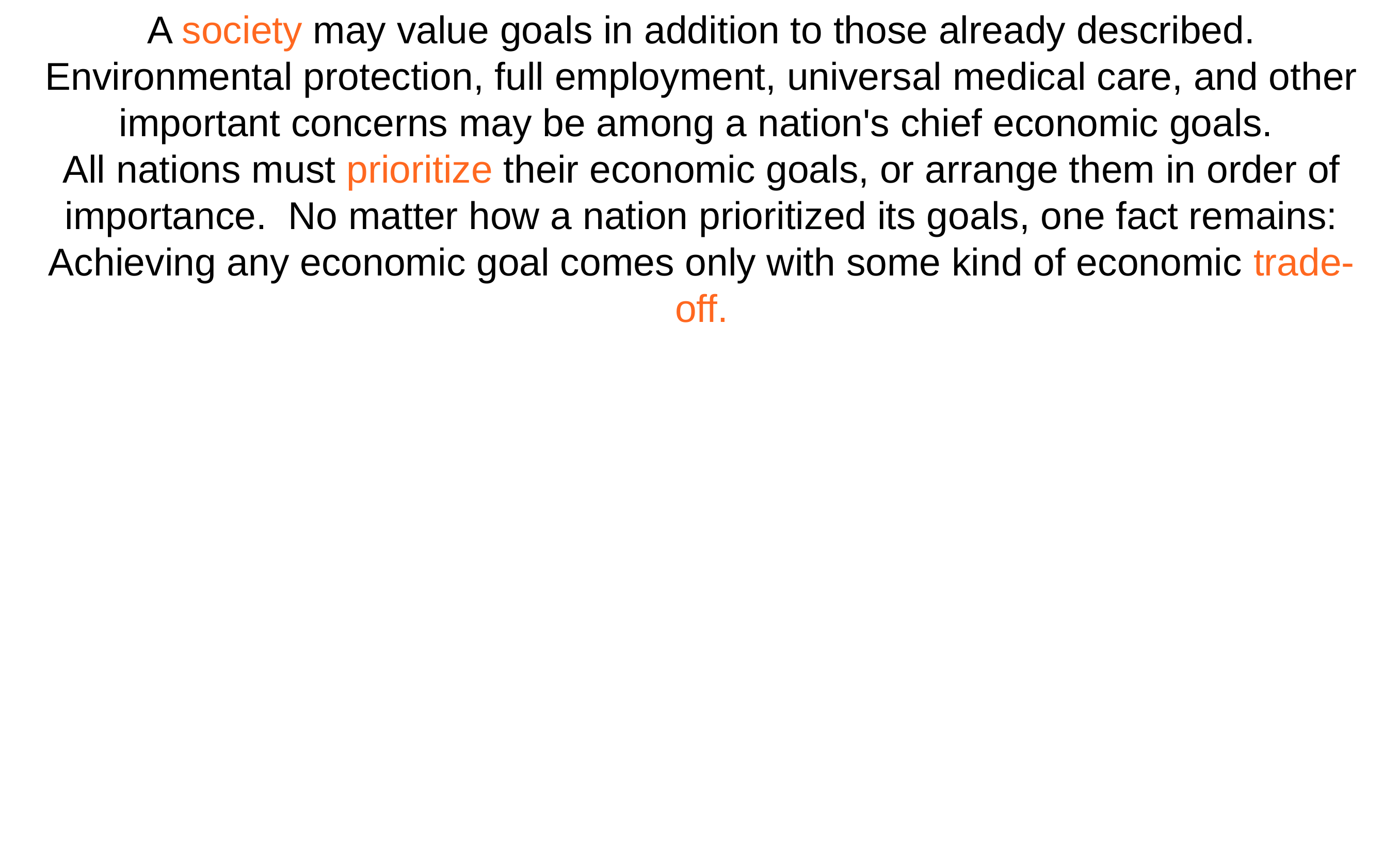

A society may value goals in addition to those already described. Environmental protection, full employment, universal  medical care, and other important concerns may be among a nation's chief economic goals.
All nations must prioritize their economic goals, or arrange them in order of importance.  No matter how a nation prioritized its goals, one fact remains:
Achieving any economic goal comes only with some kind of economic trade-off.